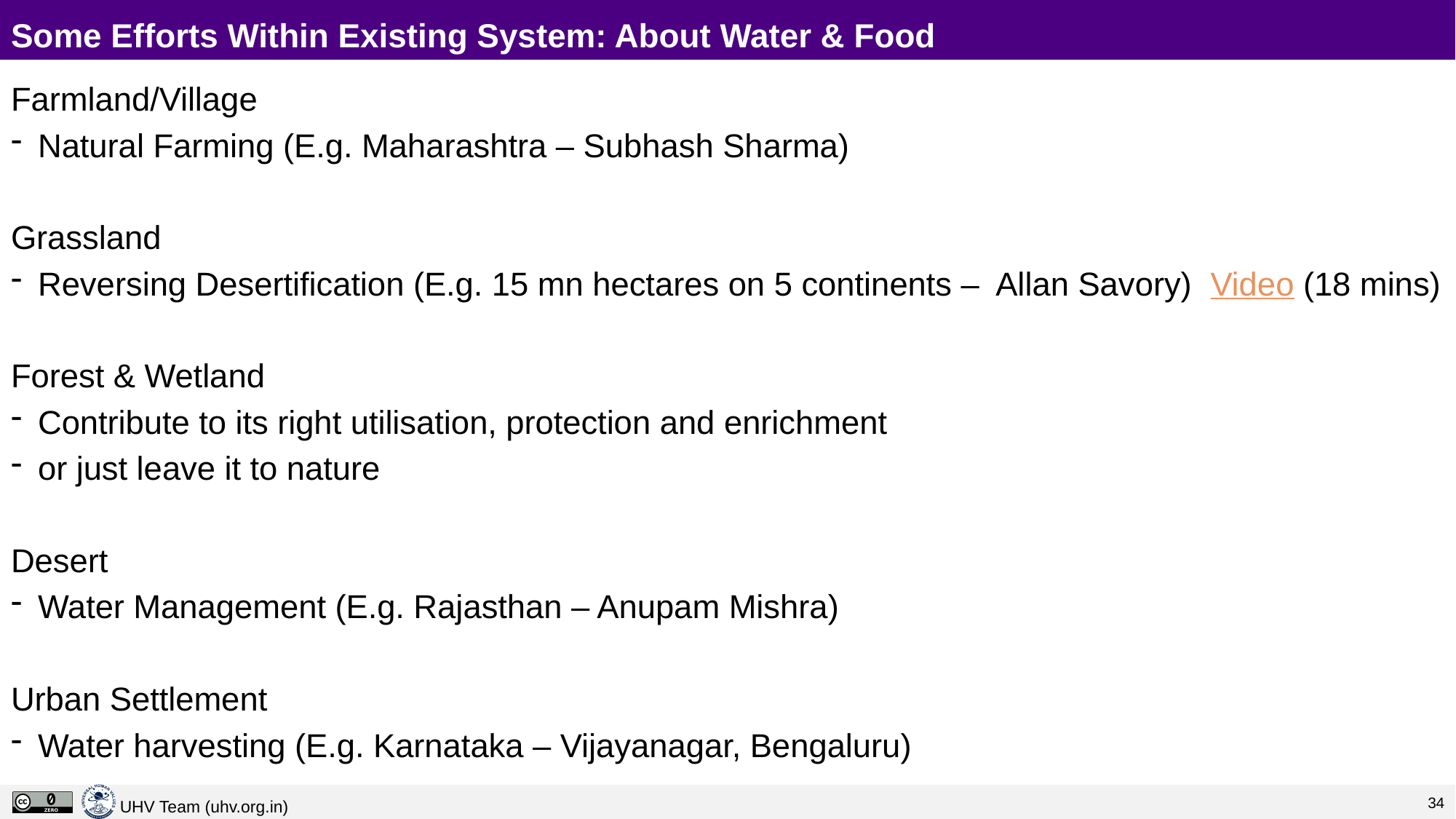

# Some Efforts Within Existing System: About Water & Food
Farmland/Village
Natural Farming (E.g. Maharashtra – Subhash Sharma)

Grassland
Reversing Desertification (E.g. 15 mn hectares on 5 continents –  Allan Savory)  Video (18 mins)

Forest & Wetland
Contribute to its right utilisation, protection and enrichment
or just leave it to nature

Desert
Water Management (E.g. Rajasthan – Anupam Mishra)

Urban Settlement
Water harvesting (E.g. Karnataka – Vijayanagar, Bengaluru)